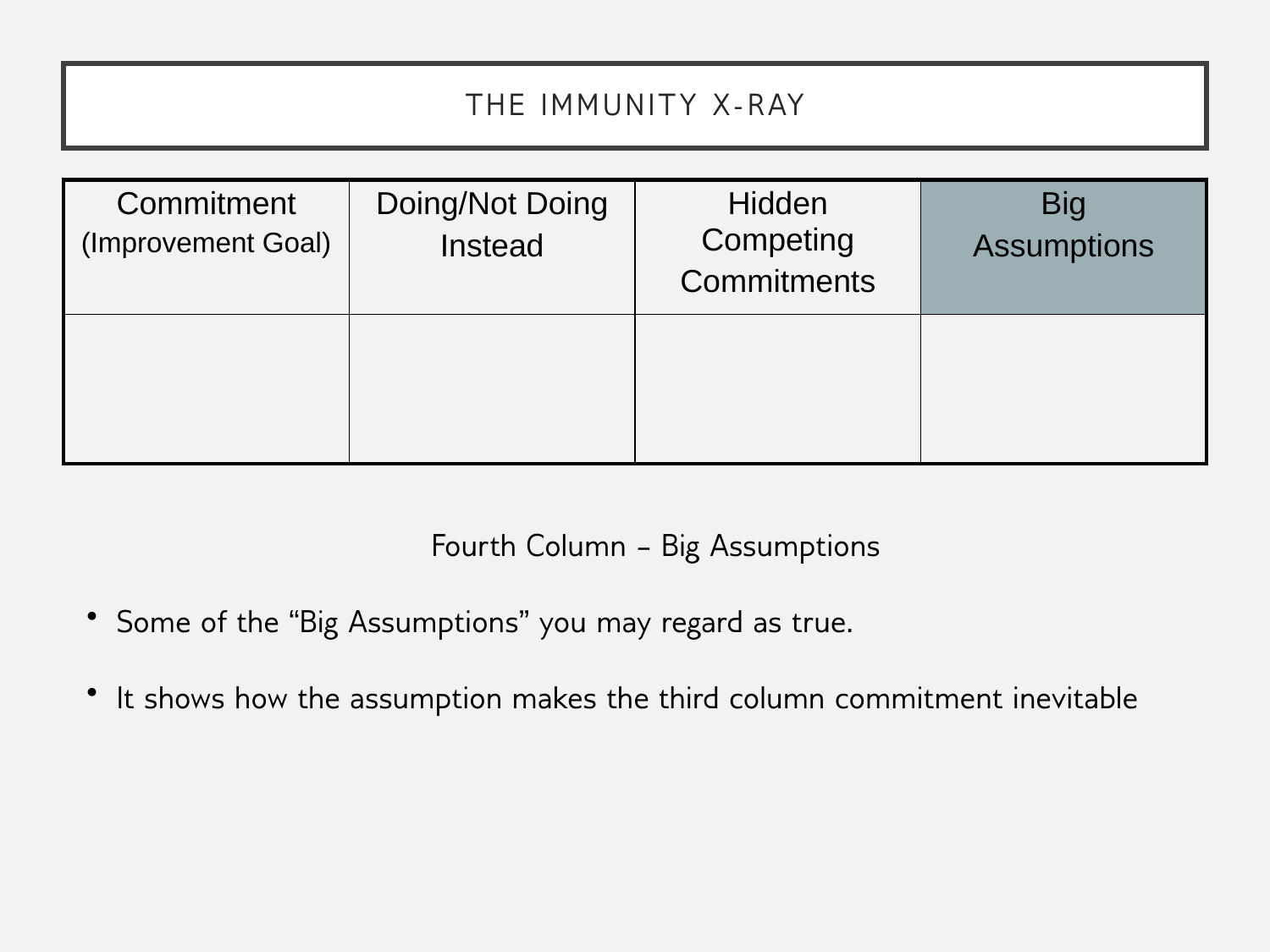

# The Immunity X-Ray
| Commitment (Improvement Goal) | Doing/Not Doing Instead | Hidden Competing Commitments | Big Assumptions |
| --- | --- | --- | --- |
|  |  |  |  |

Fourth Column – Big Assumptions

  Some of the “Big Assumptions” you may regard as true.

  It shows how the assumption makes the third column commitment inevitable